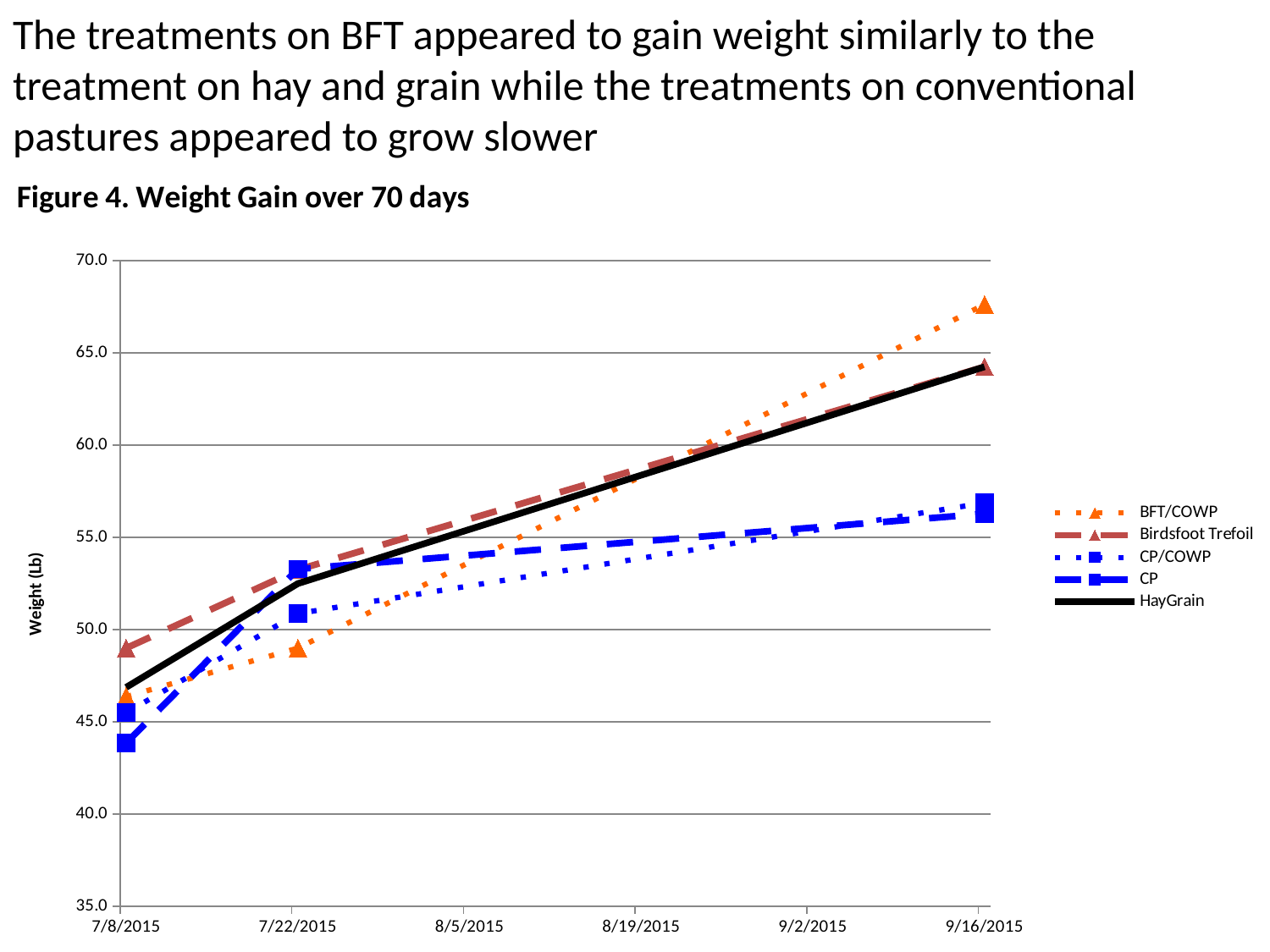

# The treatments on BFT appeared to gain weight similarly to the treatment on hay and grain while the treatments on conventional pastures appeared to grow slower

### Chart: Figure 4. Weight Gain over 70 days

| Category | BFT/COWP | Birdsfoot Trefoil | CP/COWP | CP | HayGrain |
|---|---|---|---|---|---|
| 42193.0 | 46.375 | 49.0 | 45.5 | 43.85714285714284 | 46.875 |
| 42207.0 | 49.0 | 53.25 | 50.875 | 53.28571428571428 | 52.5 |
| 42263.0 | 67.62499999999999 | 64.25 | 56.875 | 56.285 | 64.25 |